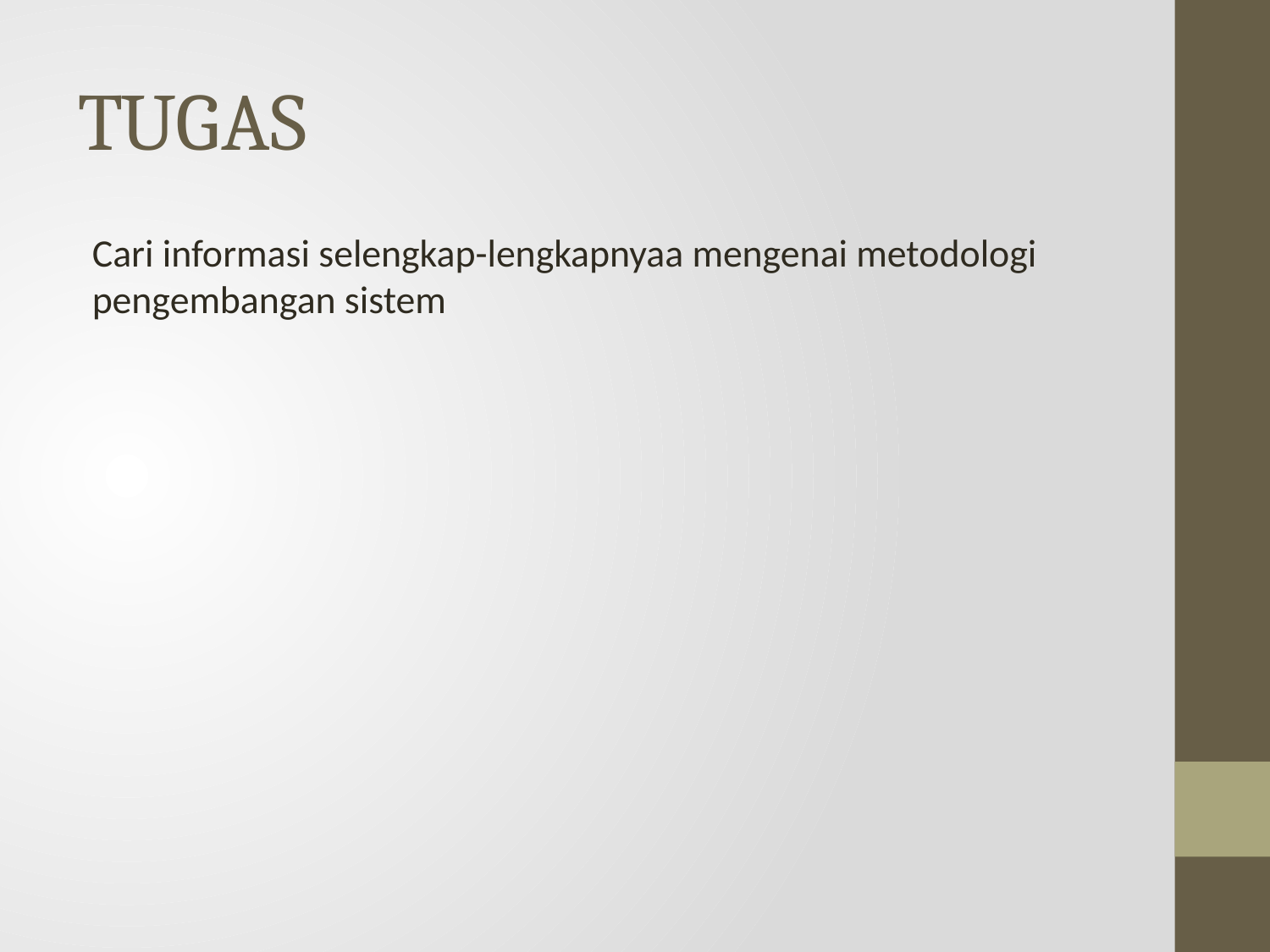

# TUGAS
Cari informasi selengkap-lengkapnyaa mengenai metodologi pengembangan sistem